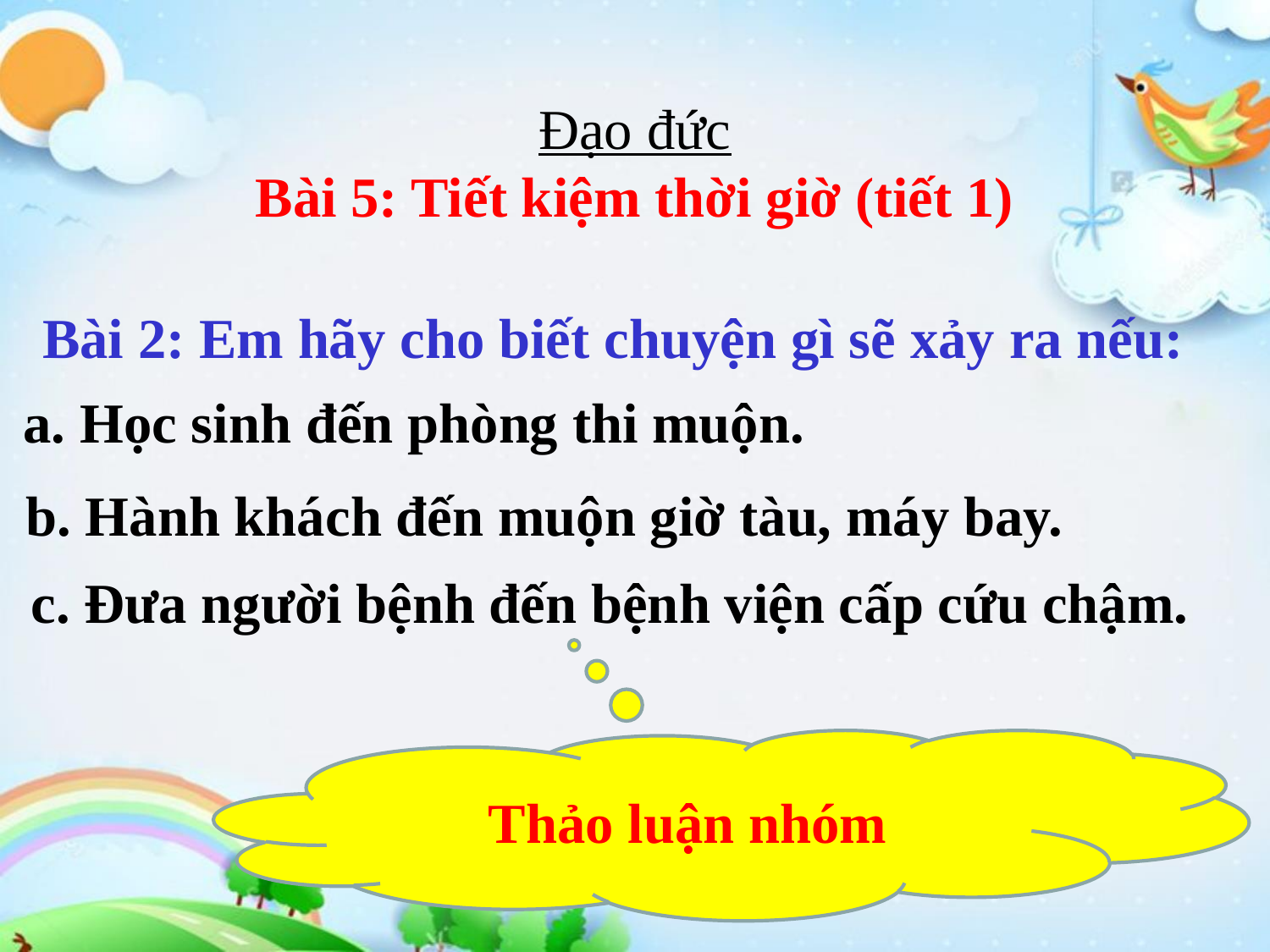

# Đạo đức Bài 5: Tiết kiệm thời giờ (tiết 1)
Bài 2: Em hãy cho biết chuyện gì sẽ xảy ra nếu:
a. Học sinh đến phòng thi muộn.
b. Hành khách đến muộn giờ tàu, máy bay.
c. Đưa người bệnh đến bệnh viện cấp cứu chậm.
Thảo luận nhóm